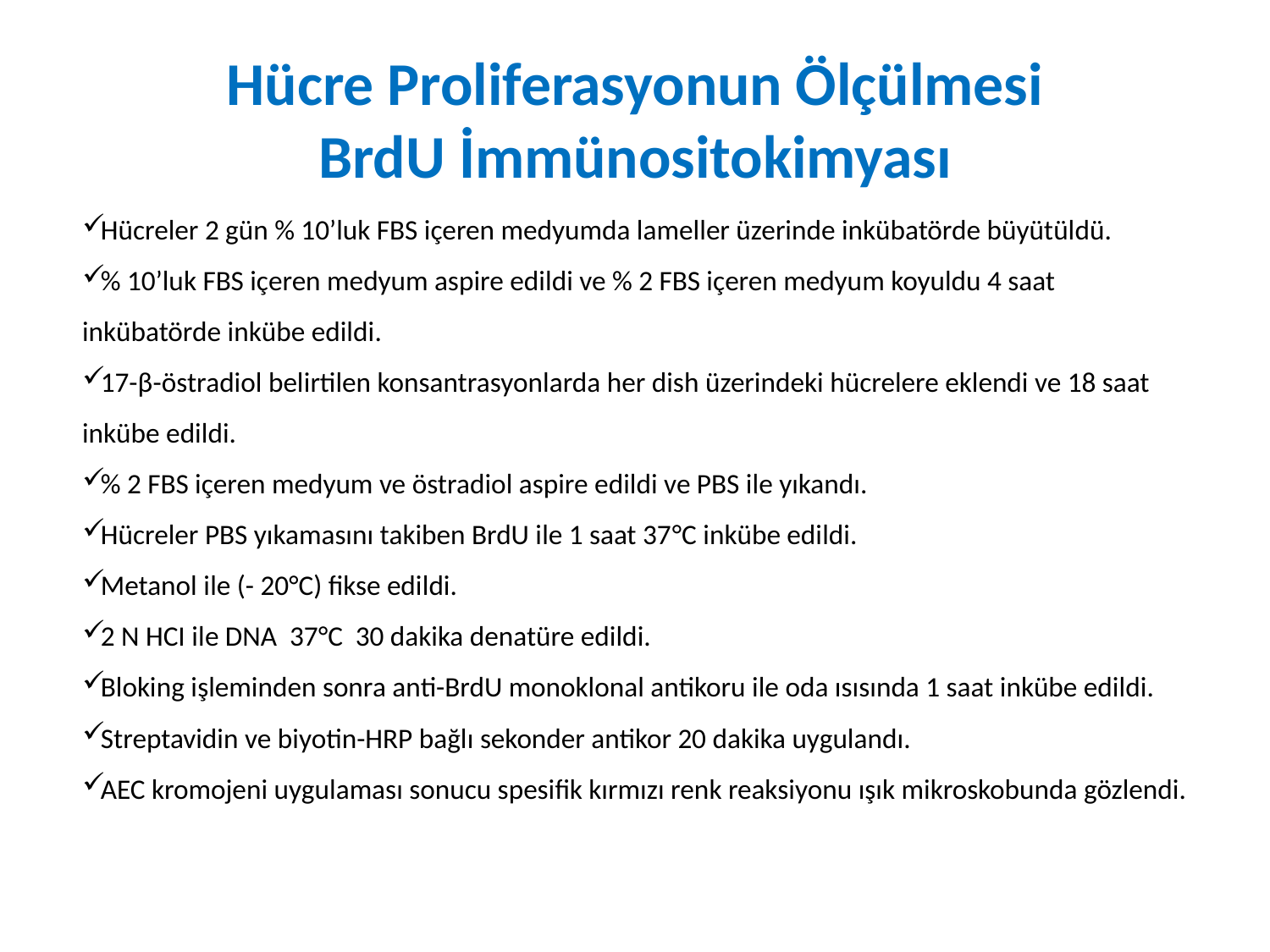

Hücre Proliferasyonun Ölçülmesi
BrdU İmmünositokimyası
Hücreler 2 gün % 10’luk FBS içeren medyumda lameller üzerinde inkübatörde büyütüldü.
% 10’luk FBS içeren medyum aspire edildi ve % 2 FBS içeren medyum koyuldu 4 saat inkübatörde inkübe edildi.
17-β-östradiol belirtilen konsantrasyonlarda her dish üzerindeki hücrelere eklendi ve 18 saat inkübe edildi.
% 2 FBS içeren medyum ve östradiol aspire edildi ve PBS ile yıkandı.
Hücreler PBS yıkamasını takiben BrdU ile 1 saat 37°C inkübe edildi.
Metanol ile (- 20°C) fikse edildi.
2 N HCI ile DNA  37°C  30 dakika denatüre edildi.
Bloking işleminden sonra anti-BrdU monoklonal antikoru ile oda ısısında 1 saat inkübe edildi.
Streptavidin ve biyotin-HRP bağlı sekonder antikor 20 dakika uygulandı.
AEC kromojeni uygulaması sonucu spesifik kırmızı renk reaksiyonu ışık mikroskobunda gözlendi.